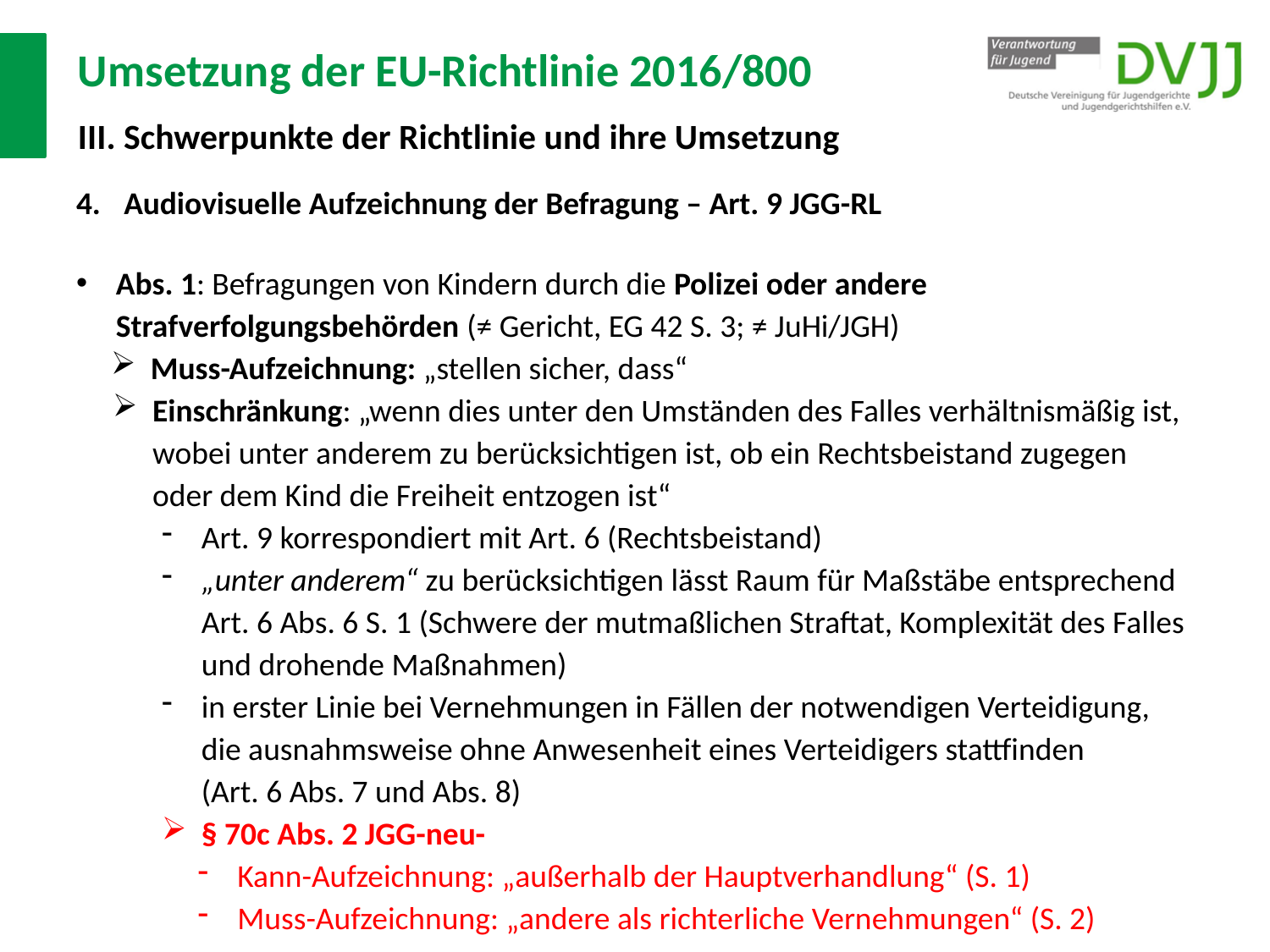

# Umsetzung der EU-Richtlinie 2016/800 III. Schwerpunkte der Richtlinie und ihre Umsetzung
Audiovisuelle Aufzeichnung der Befragung – Art. 9 JGG-RL

Abs. 1: Befragungen von Kindern durch die Polizei oder andere Strafverfolgungsbehörden (≠ Gericht, EG 42 S. 3; ≠ JuHi/JGH)
Muss-Aufzeichnung: „stellen sicher, dass“
Einschränkung: „wenn dies unter den Umständen des Falles verhältnismäßig ist, wobei unter anderem zu berücksichtigen ist, ob ein Rechtsbeistand zugegen oder dem Kind die Freiheit entzogen ist“
Art. 9 korrespondiert mit Art. 6 (Rechtsbeistand)
„unter anderem“ zu berücksichtigen lässt Raum für Maßstäbe entsprechend Art. 6 Abs. 6 S. 1 (Schwere der mutmaßlichen Straftat, Komplexität des Falles und drohende Maßnahmen)
in erster Linie bei Vernehmungen in Fällen der notwendigen Verteidigung, die ausnahmsweise ohne Anwesenheit eines Verteidigers stattfinden
(Art. 6 Abs. 7 und Abs. 8)
§ 70c Abs. 2 JGG-neu-
Kann-Aufzeichnung: „außerhalb der Hauptverhandlung“ (S. 1)
Muss-Aufzeichnung: „andere als richterliche Vernehmungen“ (S. 2)